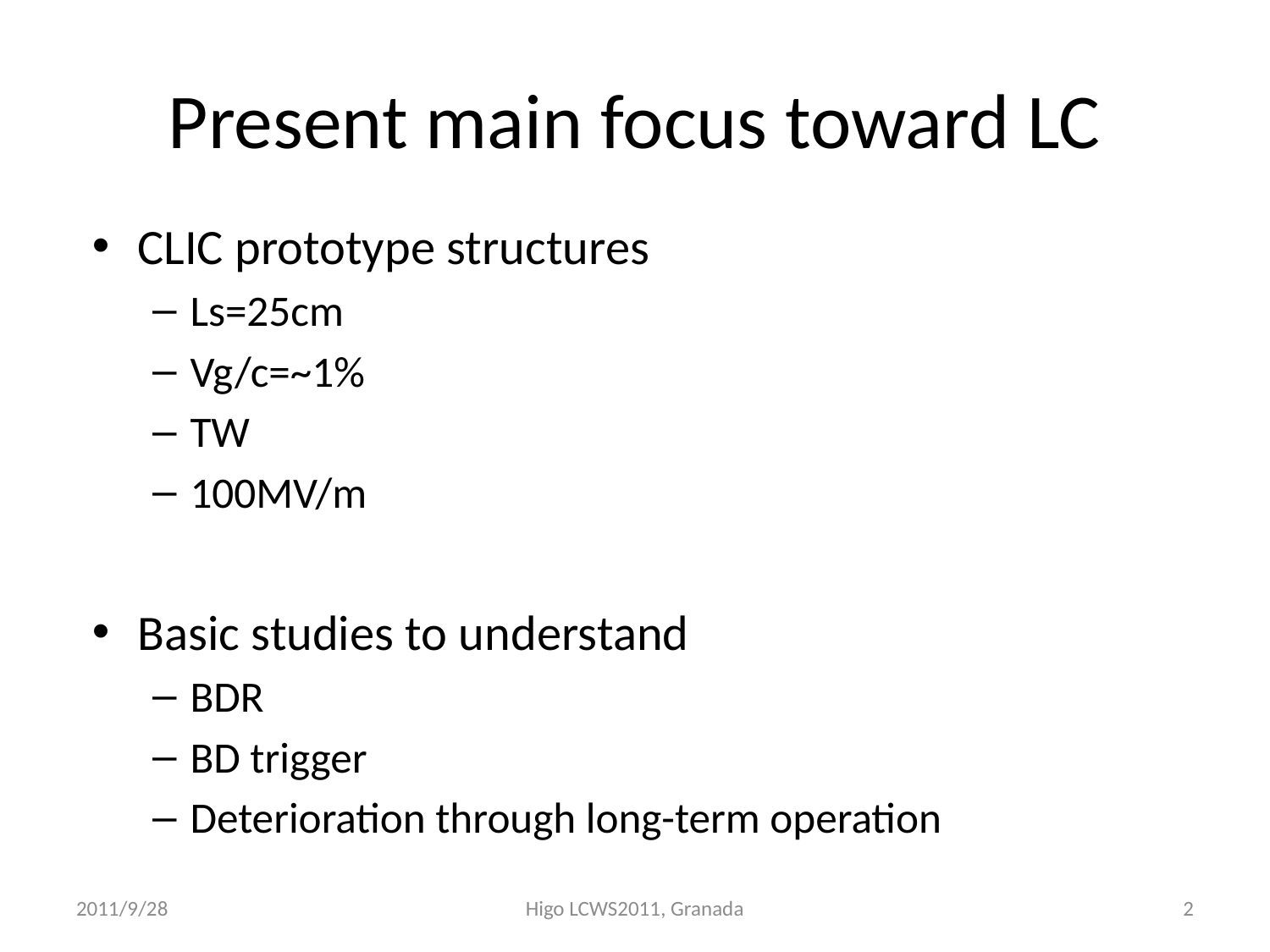

# Present main focus toward LC
CLIC prototype structures
Ls=25cm
Vg/c=~1%
TW
100MV/m

Basic studies to understand
BDR
BD trigger
Deterioration through long-term operation
2011/9/28
Higo LCWS2011, Granada
2